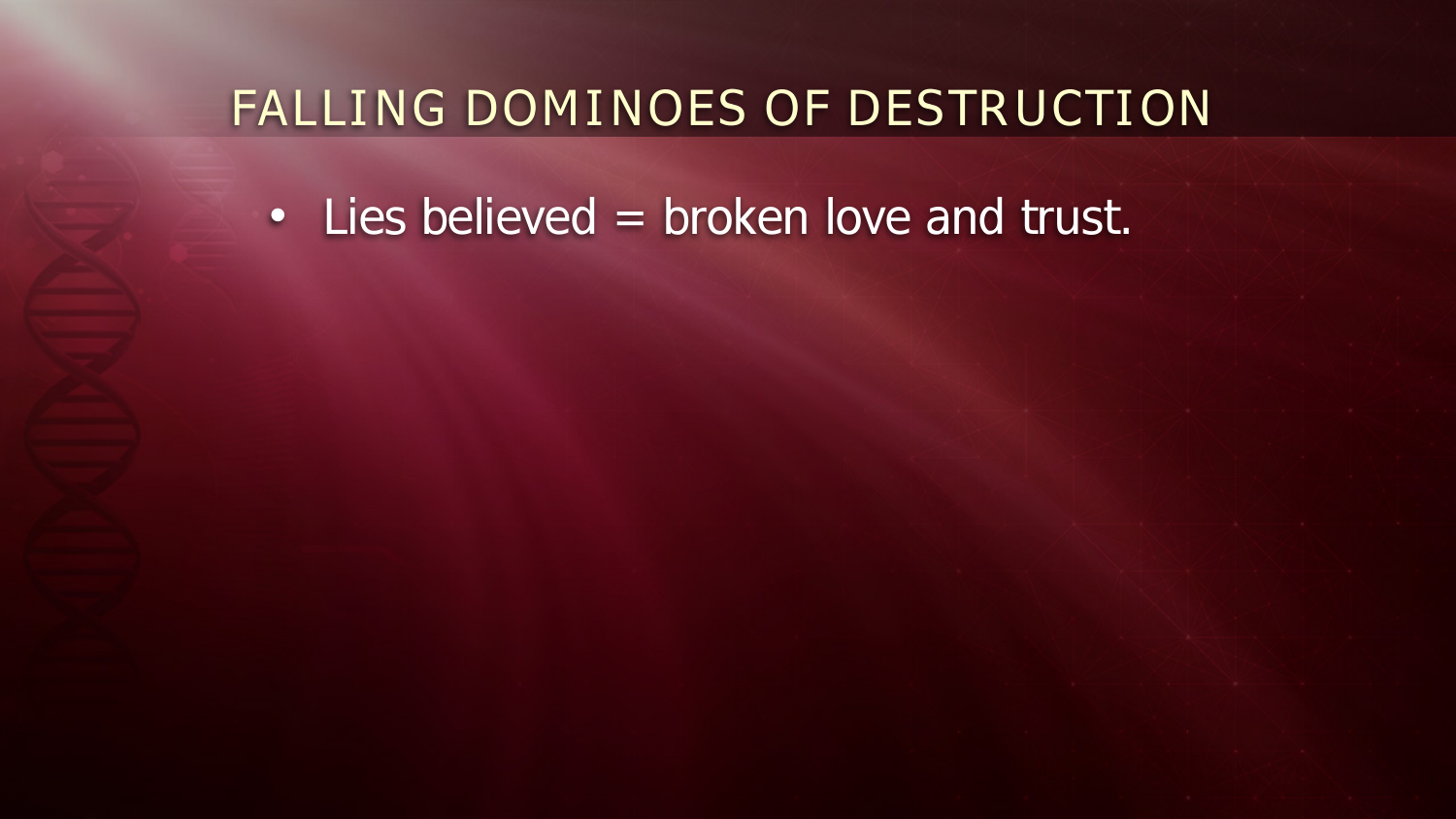

FALLING DOMINOES OF DESTRUCTION

Lies believed = broken love and trust.